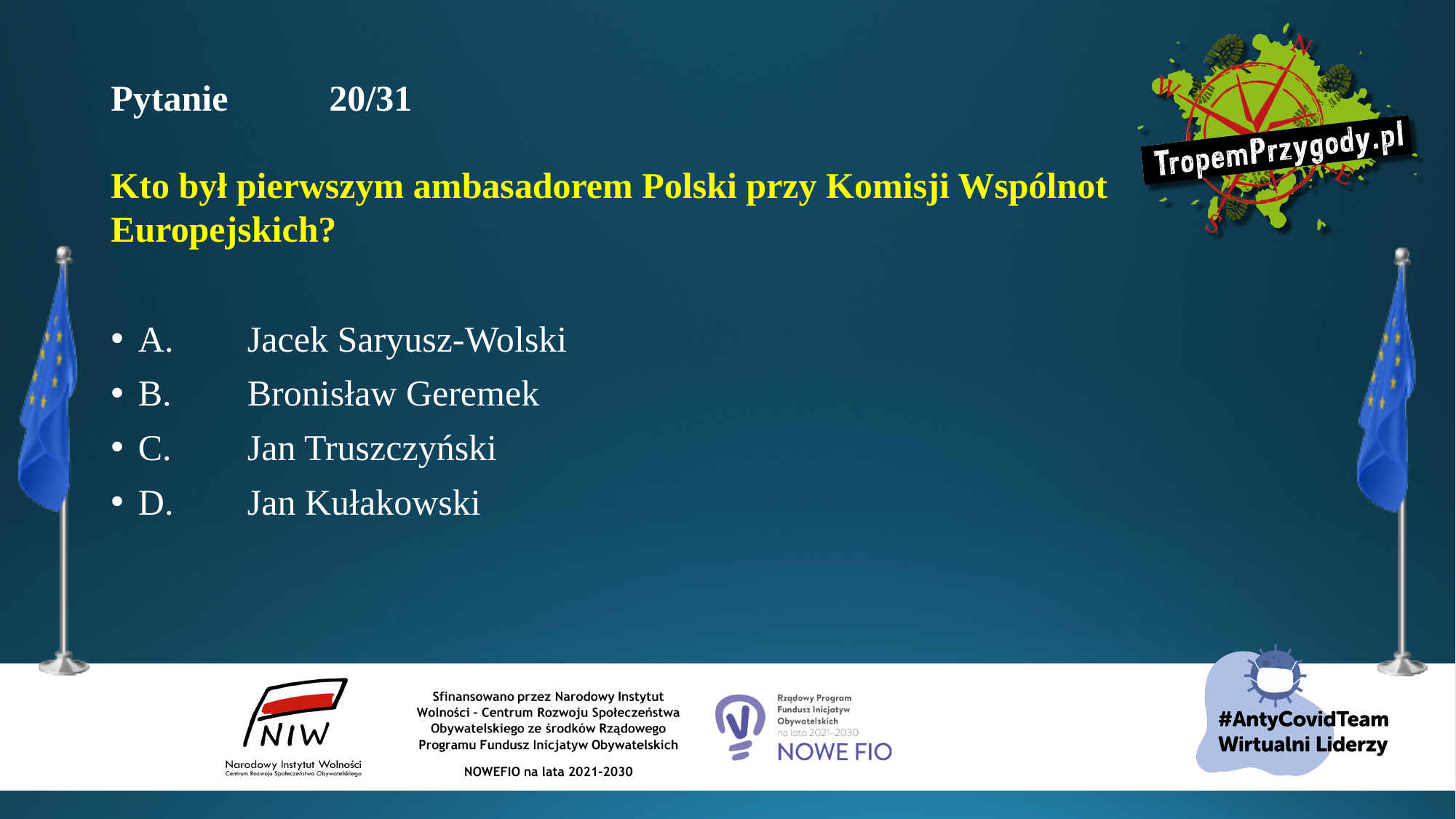

# Pytanie 	20/31 Kto był pierwszym ambasadorem Polski przy Komisji Wspólnot Europejskich?
A.	Jacek Saryusz-Wolski
B.	Bronisław Geremek
C.	Jan Truszczyński
D.	Jan Kułakowski